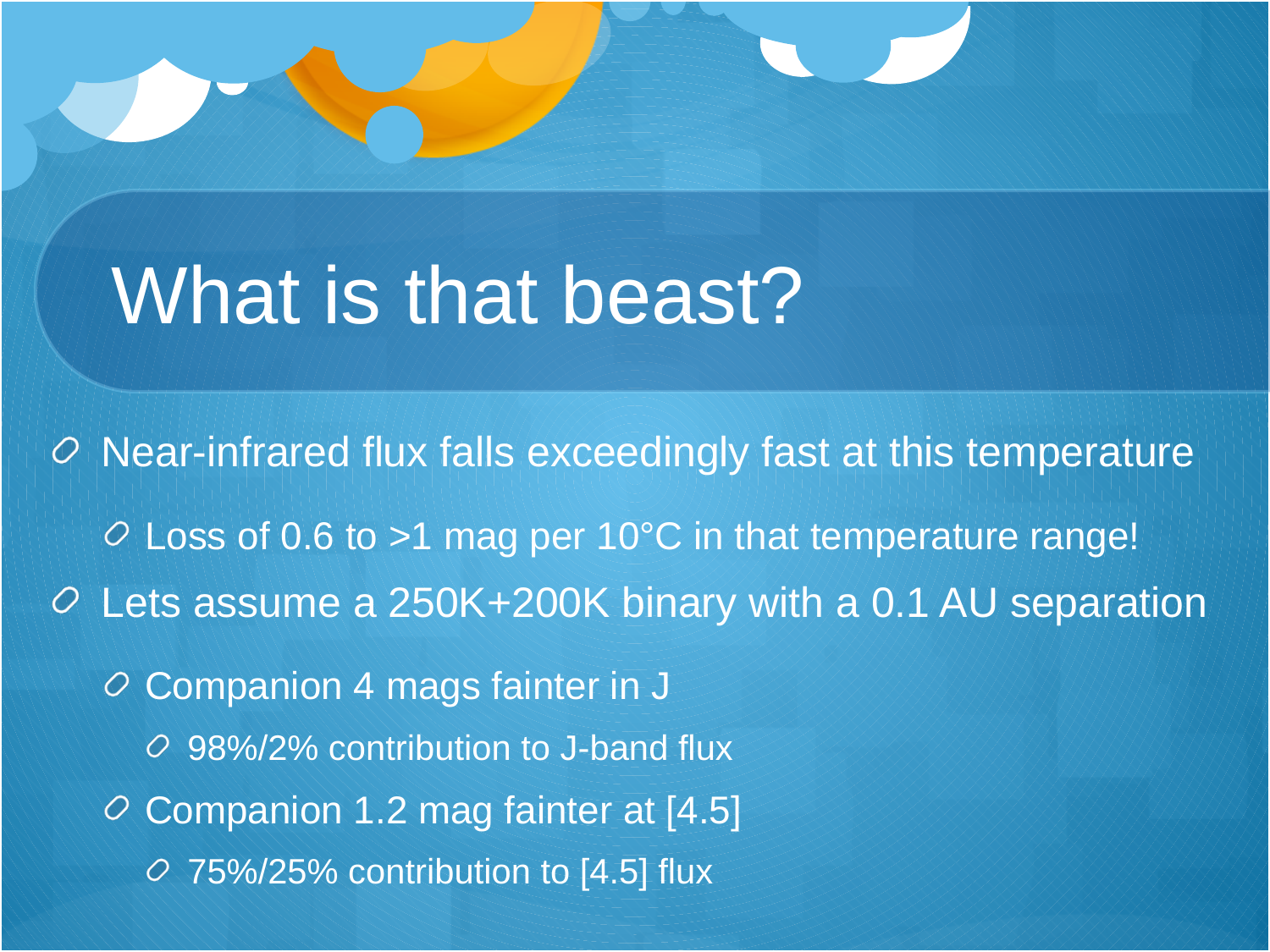

# What is that beast?
Near-infrared flux falls exceedingly fast at this temperature
Loss of 0.6 to >1 mag per 10°C in that temperature range!
Lets assume a 250K+200K binary with a 0.1 AU separation
Companion 4 mags fainter in J
98%/2% contribution to J-band flux
Companion 1.2 mag fainter at [4.5]
75%/25% contribution to [4.5] flux